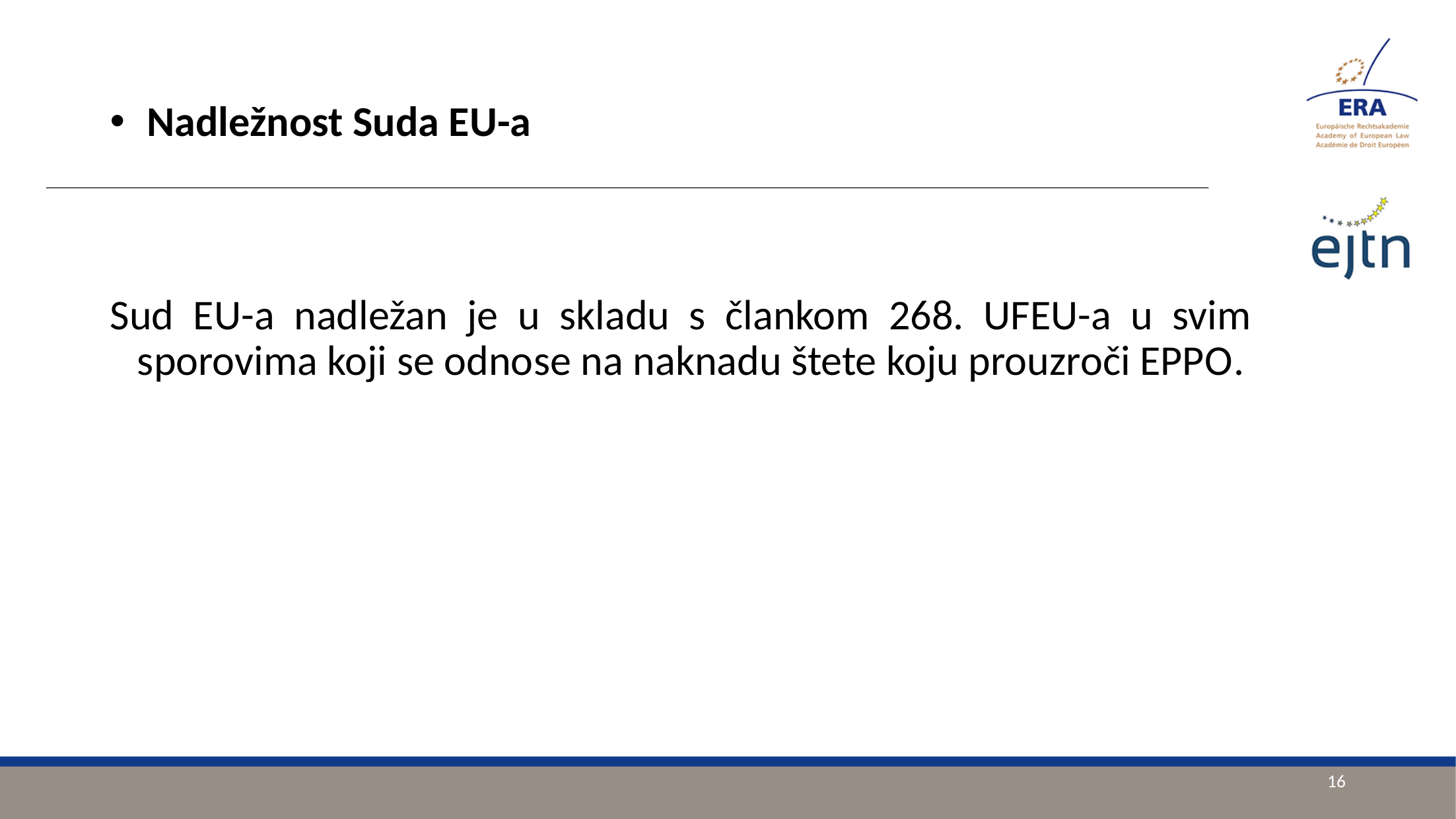

Nadležnost Suda EU-a

Sud EU-a nadležan je u skladu s člankom 268. UFEU-a u svim sporovima koji se odnose na naknadu štete koju prouzroči EPPO.
16